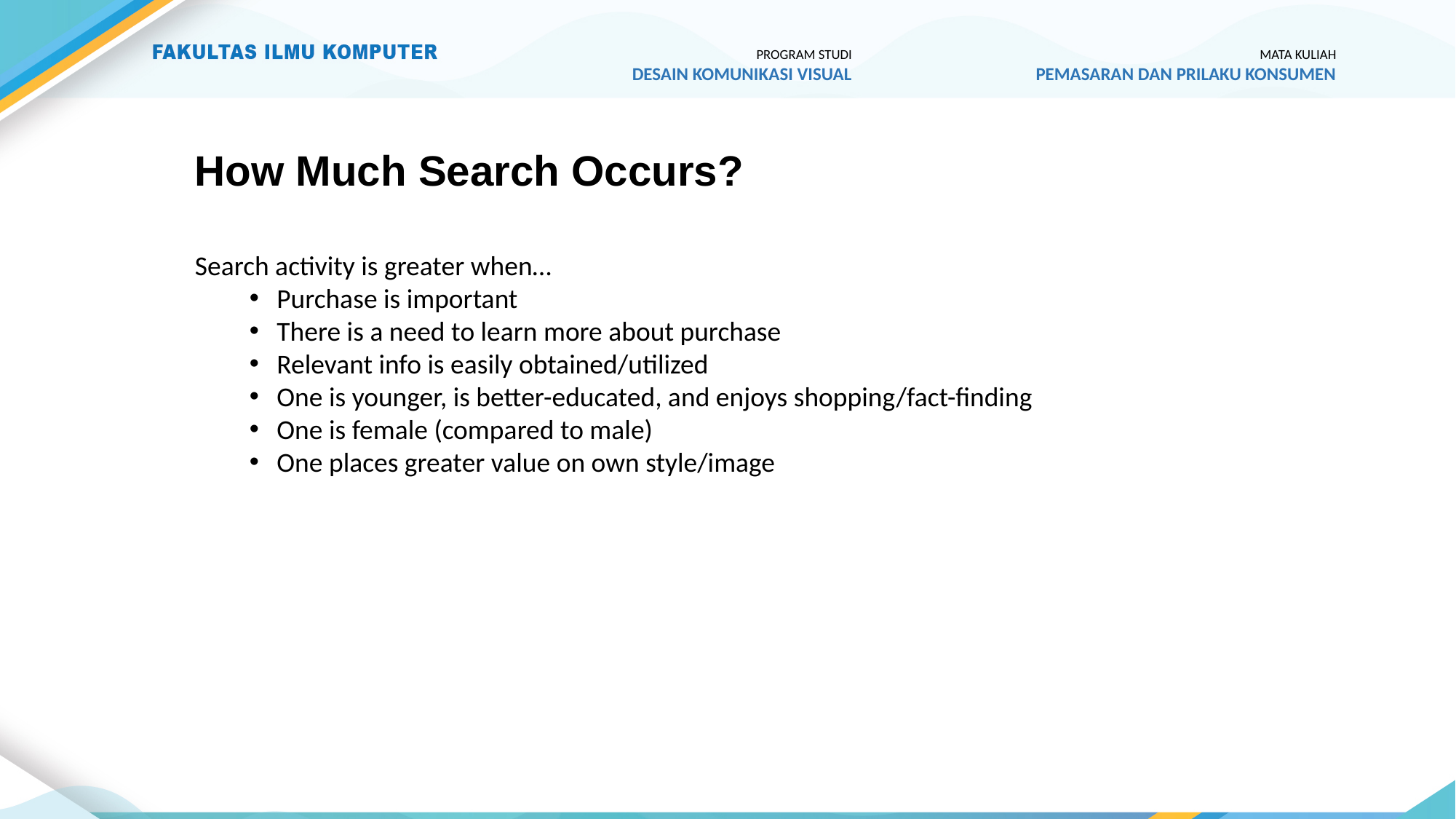

PROGRAM STUDI
DESAIN KOMUNIKASI VISUAL
MATA KULIAH
PEMASARAN DAN PRILAKU KONSUMEN

# How Much Search Occurs?
Search activity is greater when…
Purchase is important
There is a need to learn more about purchase
Relevant info is easily obtained/utilized
One is younger, is better-educated, and enjoys shopping/fact-finding
One is female (compared to male)
One places greater value on own style/image